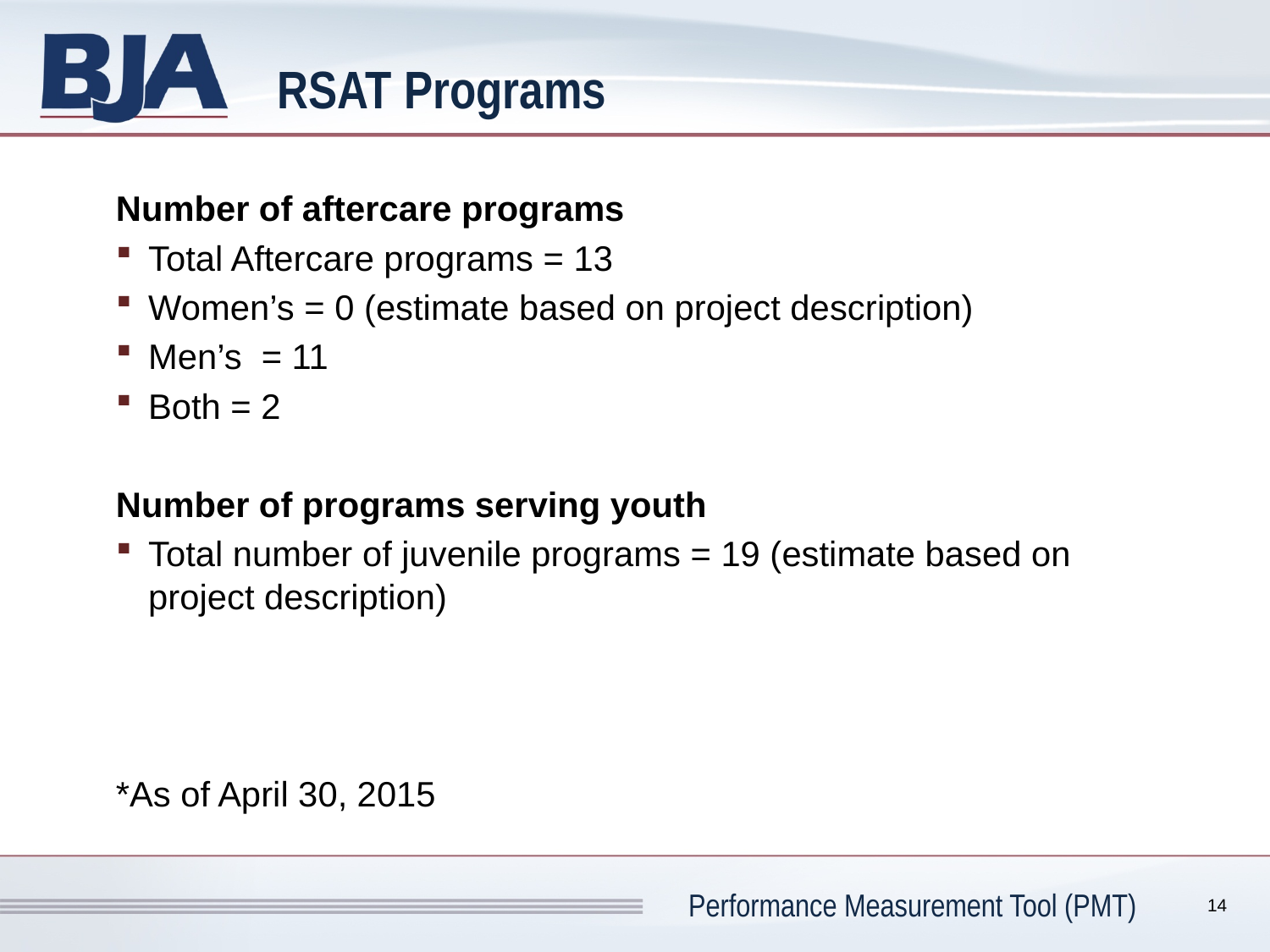

# RSAT Programs
Number of aftercare programs
Total Aftercare programs = 13
Women’s = 0 (estimate based on project description)
Men’s  = 11
Both = 2

Number of programs serving youth
Total number of juvenile programs = 19 (estimate based on project description)

*As of April 30, 2015

14